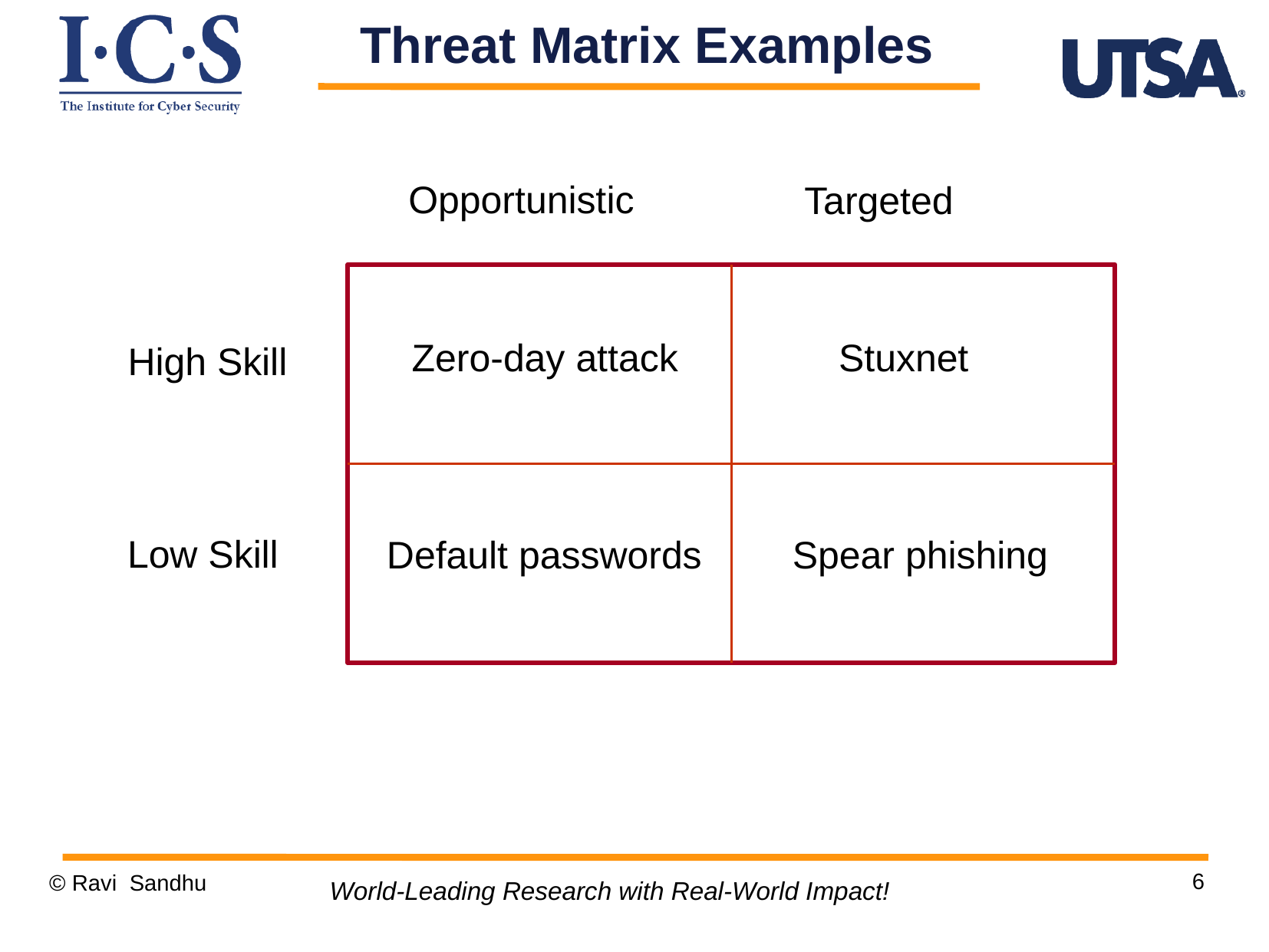

Threat Matrix Examples
Opportunistic
Targeted

Stuxnet
Zero-day attack
High Skill
Low Skill
Spear phishing
Default passwords
6
© Ravi  Sandhu
World-Leading Research with Real-World Impact!